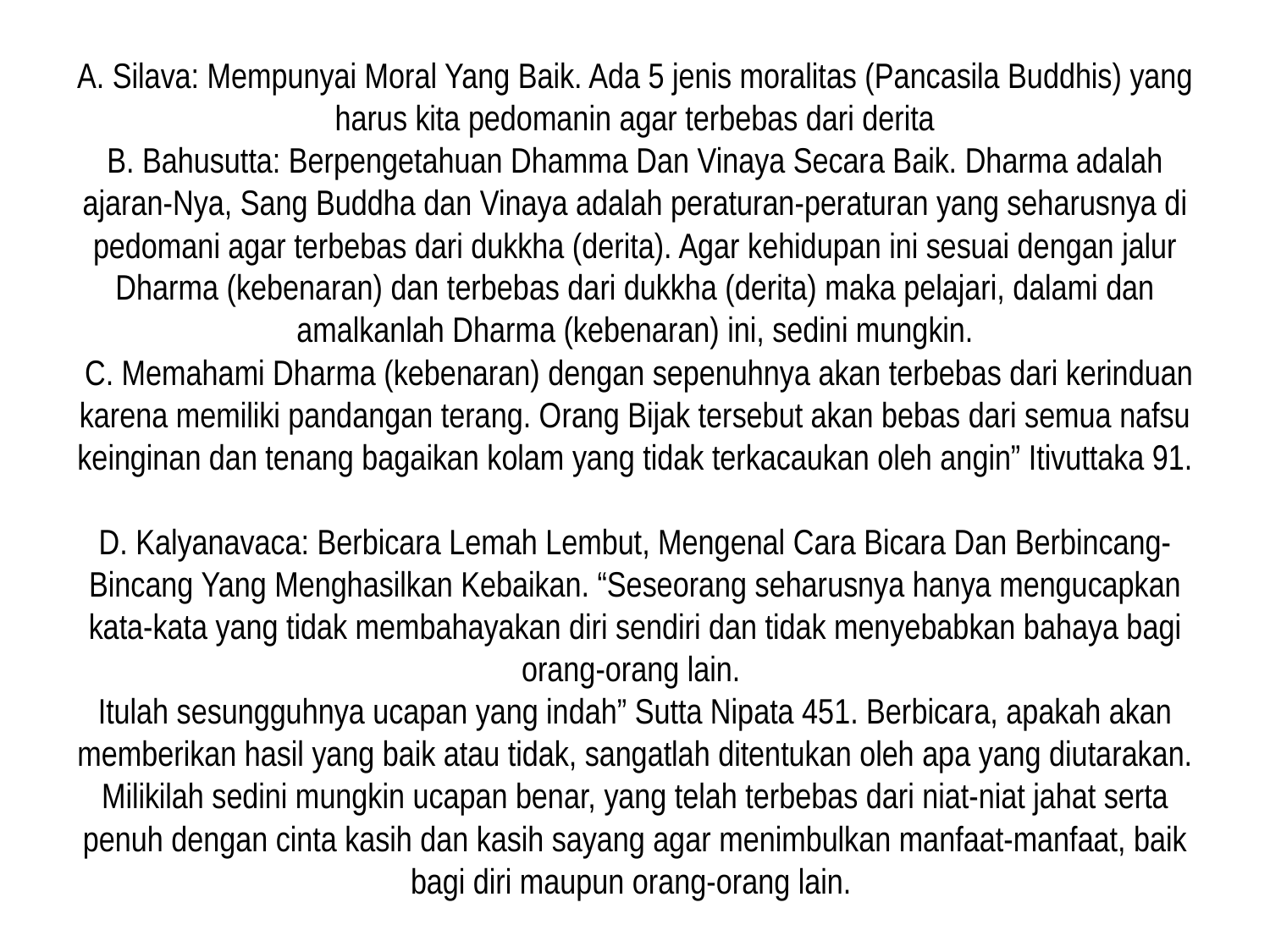

# A. Silava: Mempunyai Moral Yang Baik. Ada 5 jenis moralitas (Pancasila Buddhis) yang harus kita pedomanin agar terbebas dari derita B. Bahusutta: Berpengetahuan Dhamma Dan Vinaya Secara Baik. Dharma adalah ajaran-Nya, Sang Buddha dan Vinaya adalah peraturan-peraturan yang seharusnya di pedomani agar terbebas dari dukkha (derita). Agar kehidupan ini sesuai dengan jalur Dharma (kebenaran) dan terbebas dari dukkha (derita) maka pelajari, dalami dan amalkanlah Dharma (kebenaran) ini, sedini mungkin. C. Memahami Dharma (kebenaran) dengan sepenuhnya akan terbebas dari kerinduan karena memiliki pandangan terang. Orang Bijak tersebut akan bebas dari semua nafsu keinginan dan tenang bagaikan kolam yang tidak terkacaukan oleh angin” Itivuttaka 91. D. Kalyanavaca: Berbicara Lemah Lembut, Mengenal Cara Bicara Dan Berbincang-Bincang Yang Menghasilkan Kebaikan. “Seseorang seharusnya hanya mengucapkan kata-kata yang tidak membahayakan diri sendiri dan tidak menyebabkan bahaya bagi orang-orang lain. Itulah sesungguhnya ucapan yang indah” Sutta Nipata 451. Berbicara, apakah akan memberikan hasil yang baik atau tidak, sangatlah ditentukan oleh apa yang diutarakan. Milikilah sedini mungkin ucapan benar, yang telah terbebas dari niat-niat jahat serta penuh dengan cinta kasih dan kasih sayang agar menimbulkan manfaat-manfaat, baik bagi diri maupun orang-orang lain.